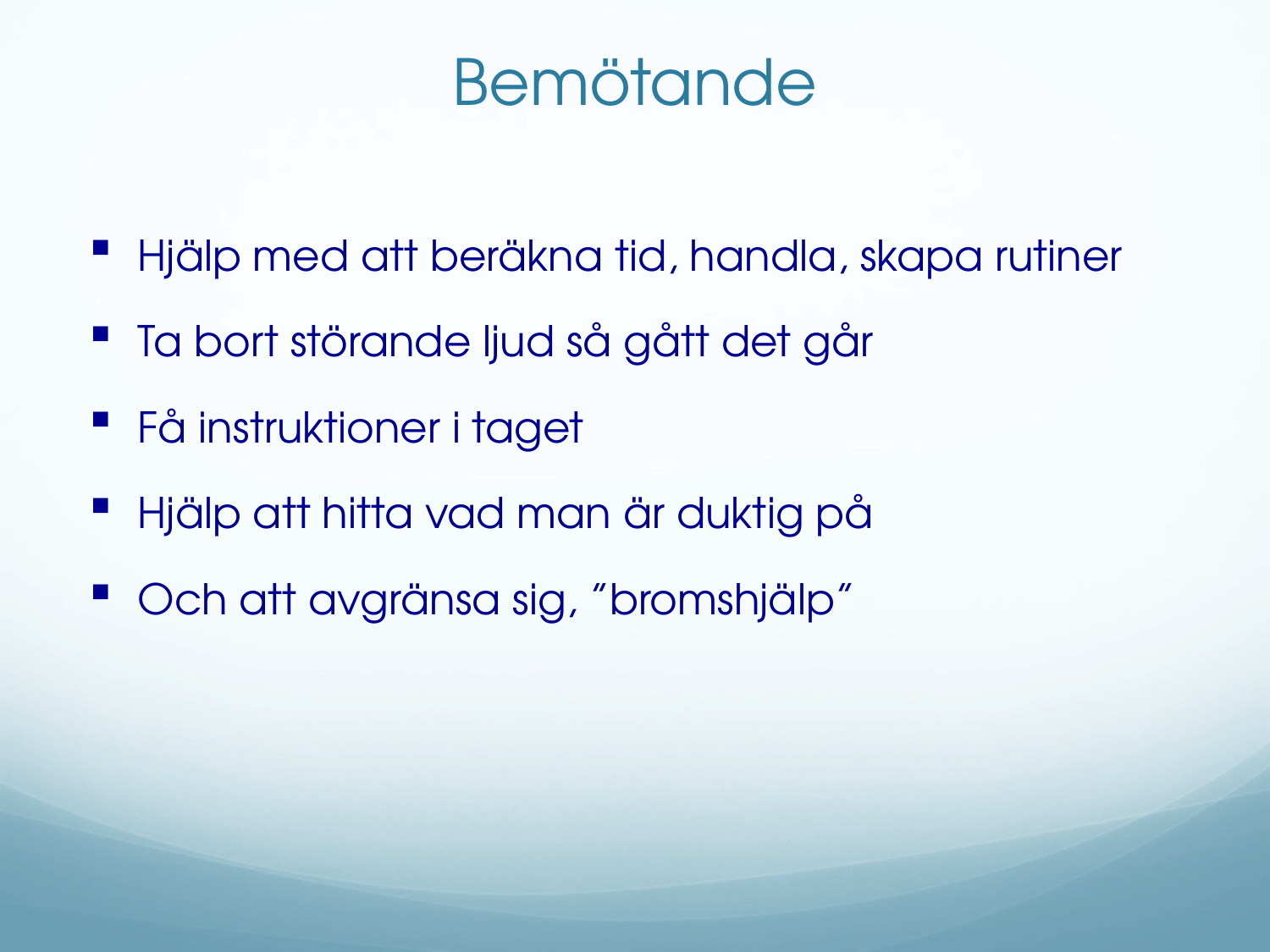

# Bemötande
Hjälp med att beräkna tid, handla, skapa rutiner
Ta bort störande ljud så gått det går
Få instruktioner i taget
Hjälp att hitta vad man är duktig på
Och att avgränsa sig, ”bromshjälp”